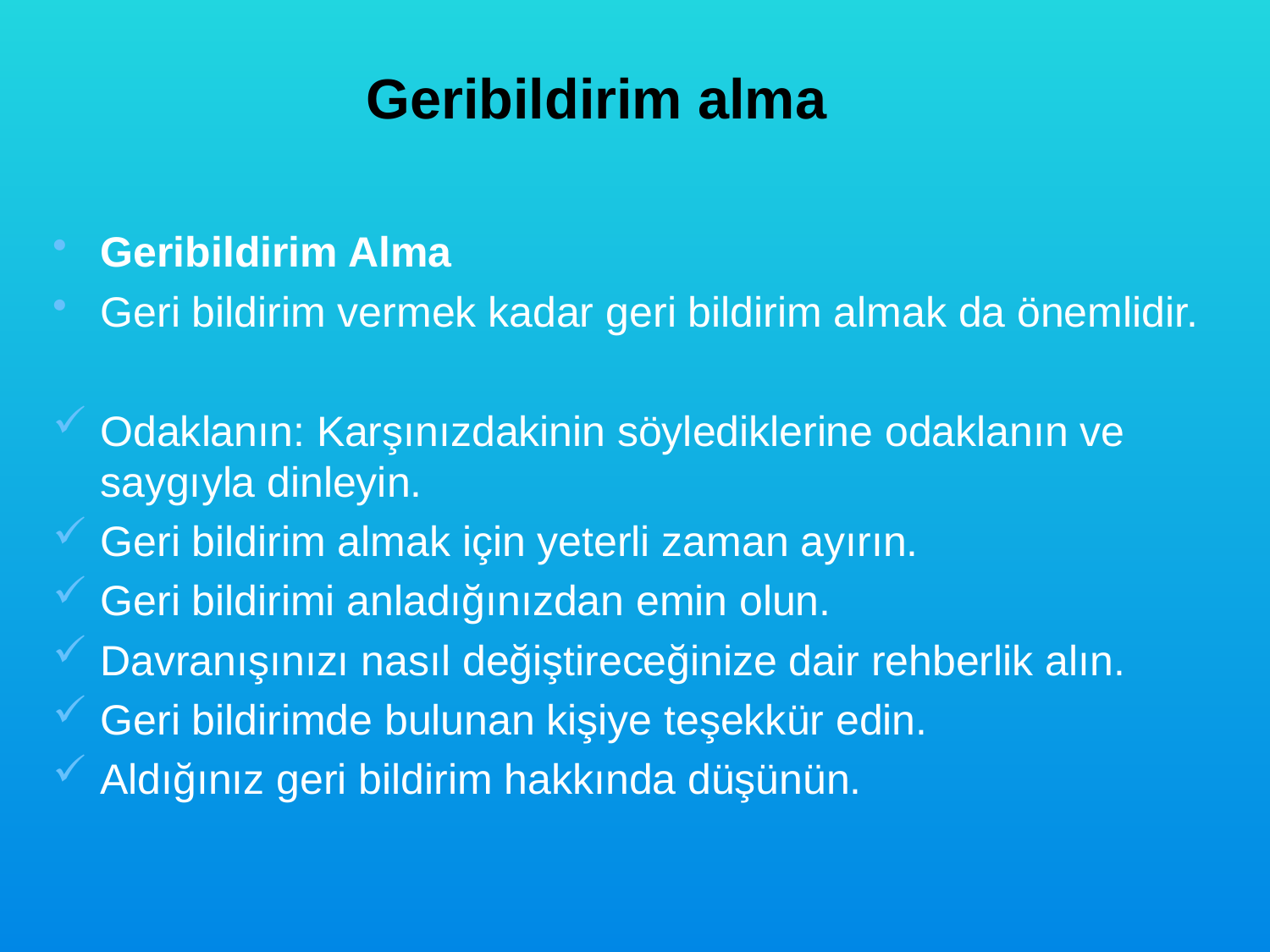

Geribildirim alma
Geribildirim Alma
Geri bildirim vermek kadar geri bildirim almak da önemlidir.

Odaklanın: Karşınızdakinin söylediklerine odaklanın ve saygıyla dinleyin.
Geri bildirim almak için yeterli zaman ayırın.
Geri bildirimi anladığınızdan emin olun.
Davranışınızı nasıl değiştireceğinize dair rehberlik alın.
Geri bildirimde bulunan kişiye teşekkür edin.
Aldığınız geri bildirim hakkında düşünün.